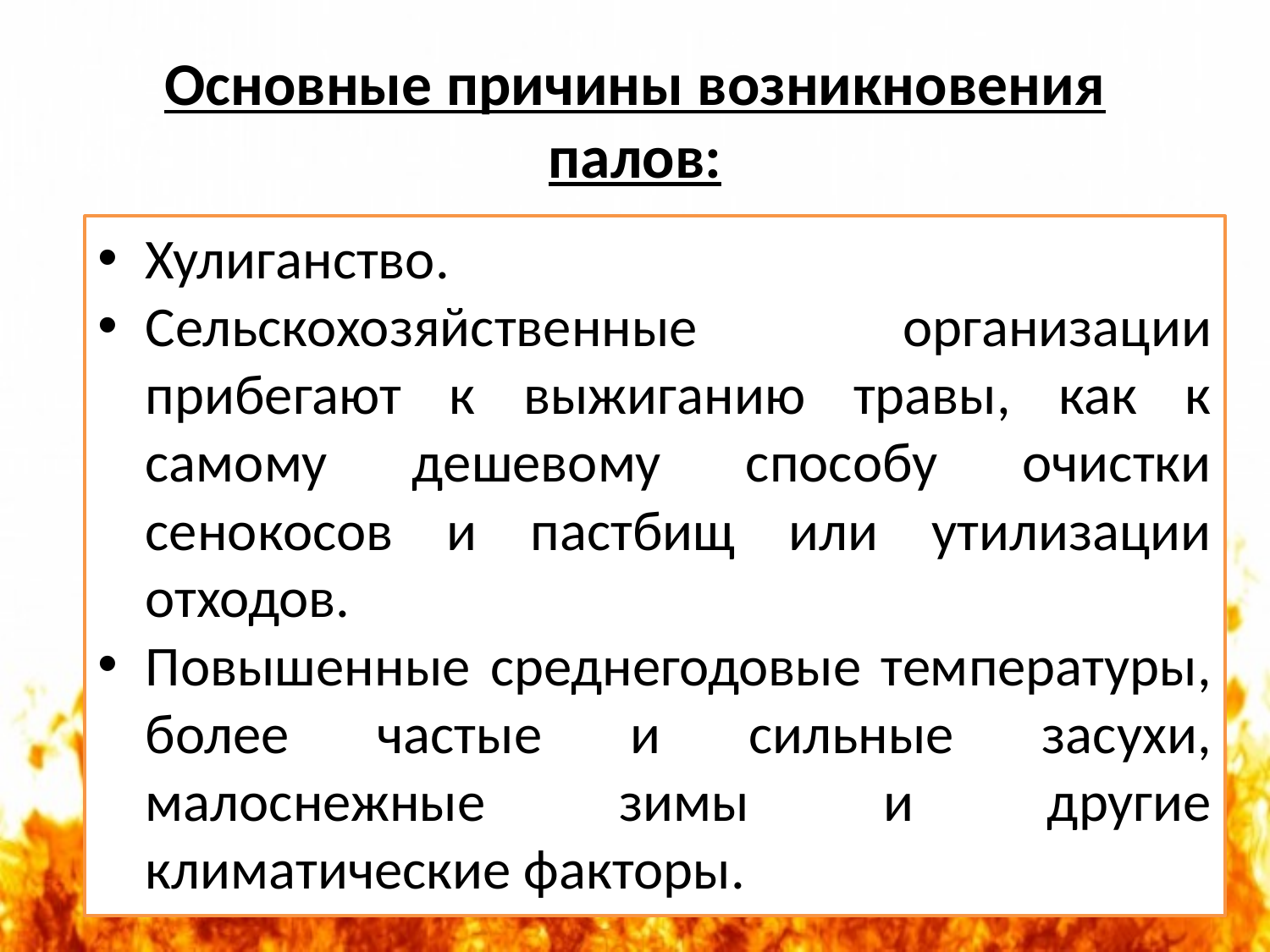

# Основные причины возникновения палов:
Хулиганство.
Сельскохозяйственные организации прибегают к выжиганию травы, как к самому дешевому способу очистки сенокосов и пастбищ или утилизации отходов.
Повышенные среднегодовые температуры, более частые и сильные засухи, малоснежные зимы и другие климатические факторы.